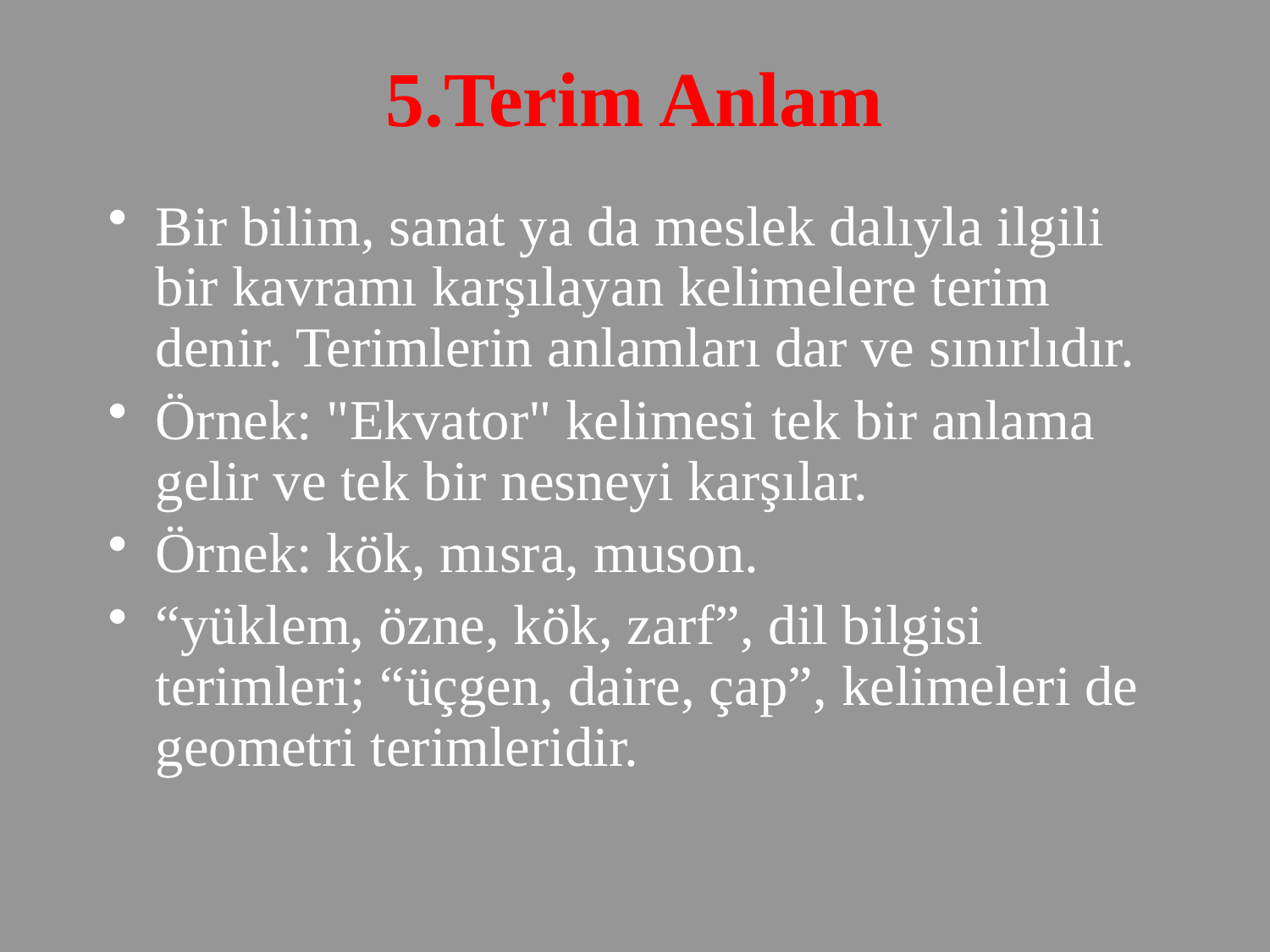

# 5.Terim Anlam
Bir bilim, sanat ya da meslek dalıyla ilgili bir kavramı karşılayan kelimelere terim denir. Terimlerin anlamları dar ve sınırlıdır.
Örnek: "Ekvator" kelimesi tek bir anlama gelir ve tek bir nesneyi karşılar.
Örnek: kök, mısra, muson.
“yüklem, özne, kök, zarf”, dil bilgisi terimleri; “üçgen, daire, çap”, kelimeleri de geometri terimleridir.